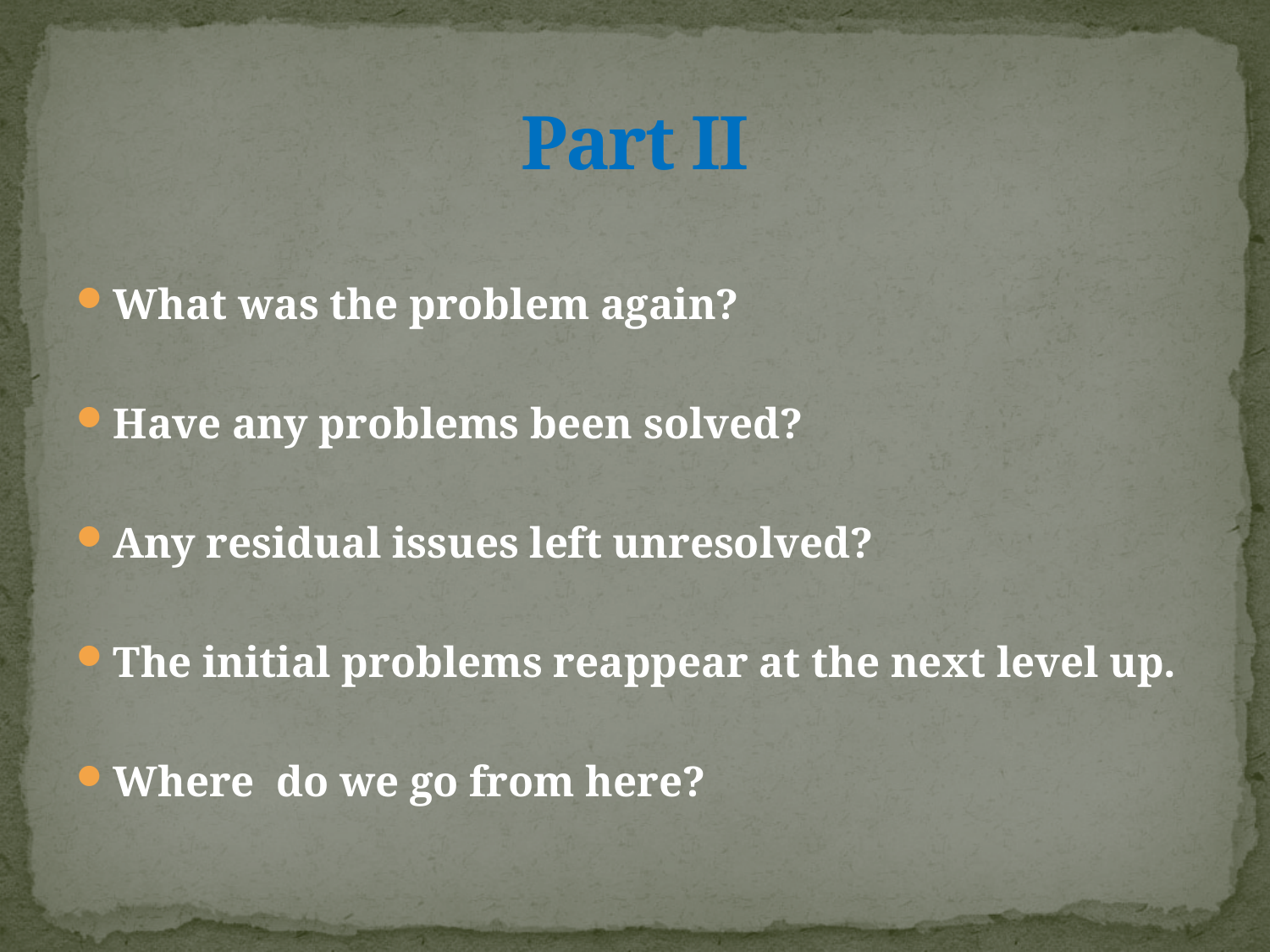

# Part II

	What was the problem again?

	Have any problems been solved?

	Any residual issues left unresolved?

	The initial problems reappear at the next level up.

	Where  do we go from here?